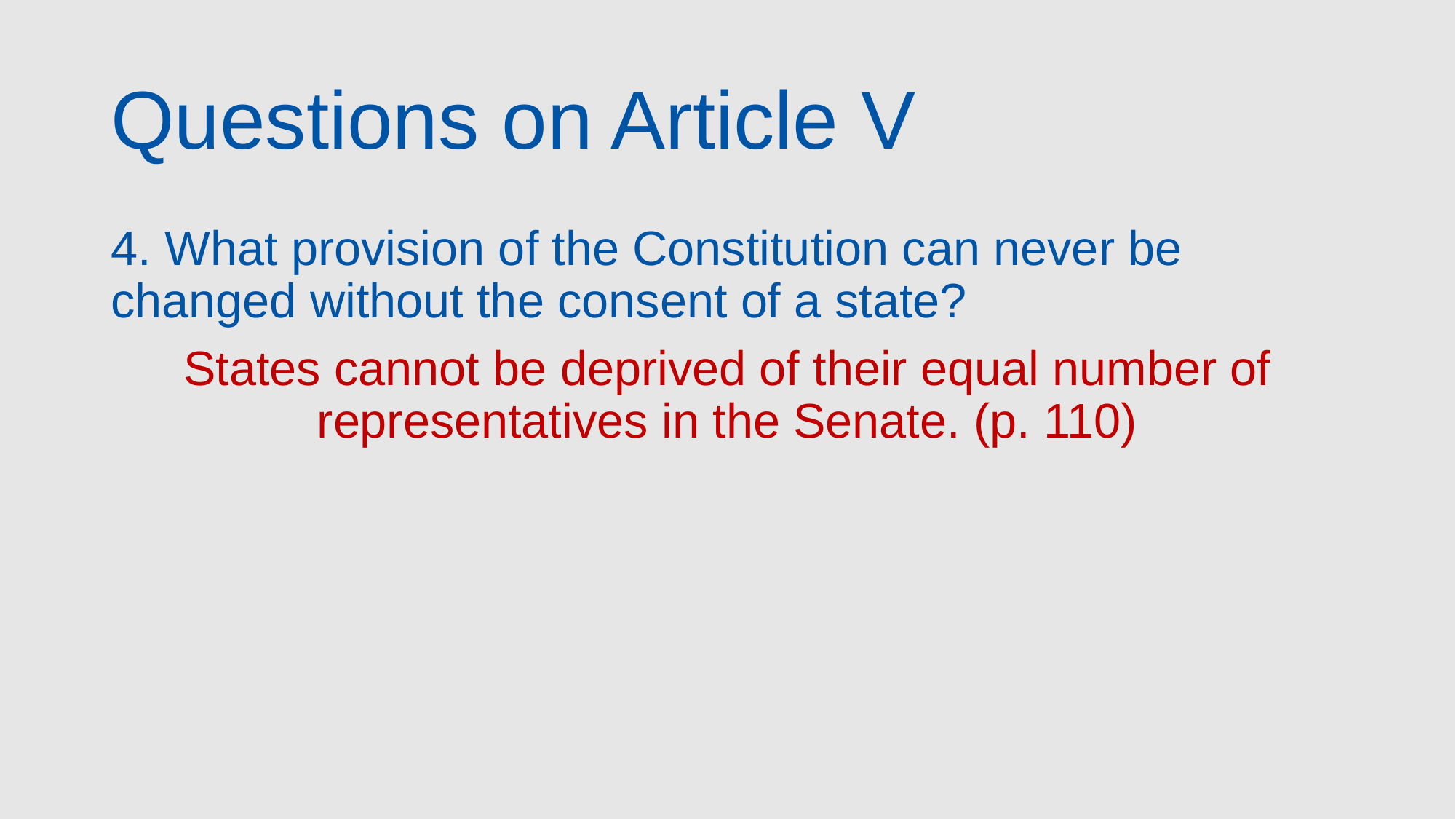

# Questions on Article V
4. What provision of the Constitution can never be changed without the consent of a state?
States cannot be deprived of their equal number of representatives in the Senate. (p. 110)